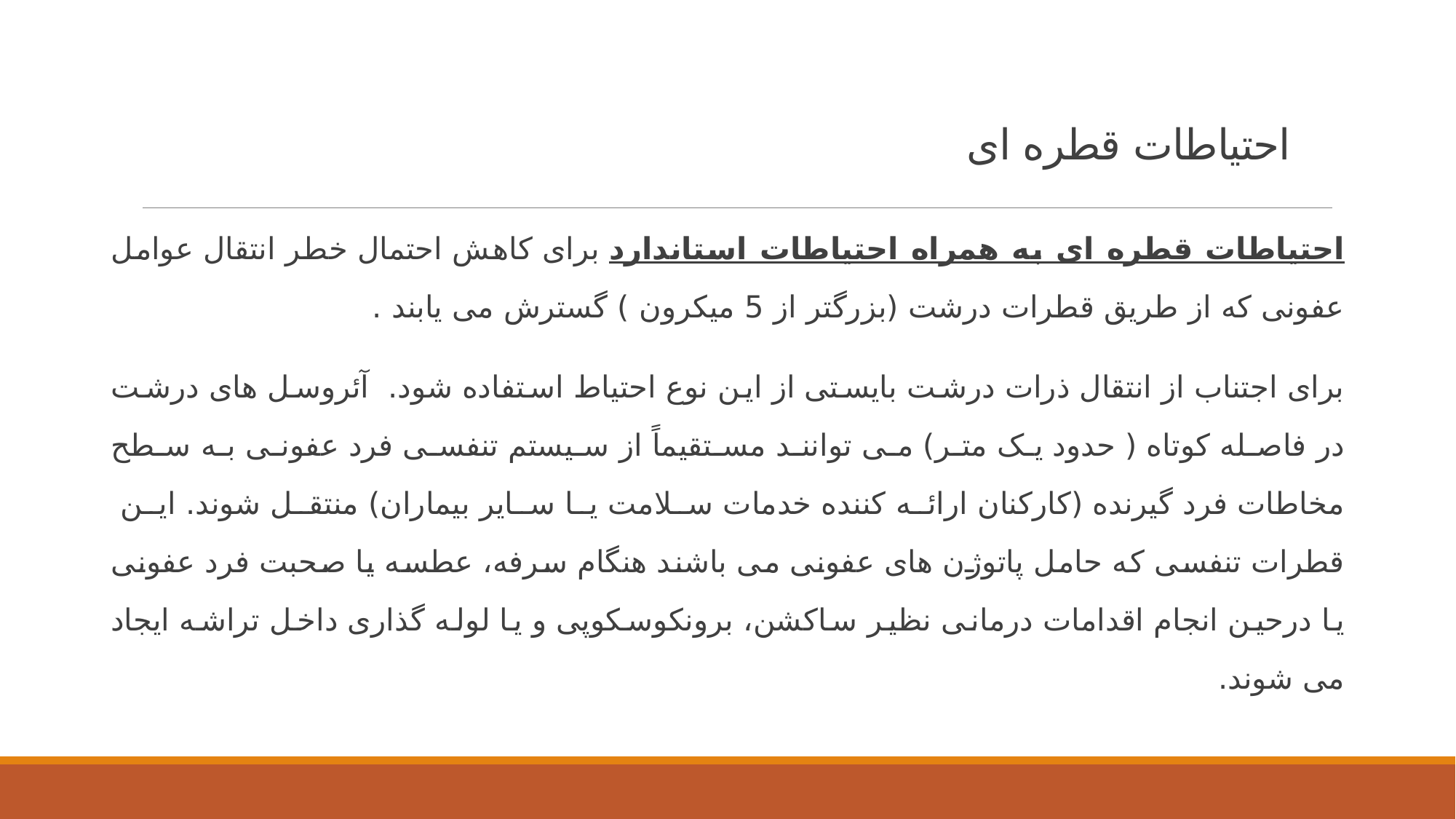

# احتیاطات قطره ای
احتیاطات قطره ای به همراه احتیاطات استاندارد برای کاهش احتمال خطر انتقال عوامل عفونی که از طریق قطرات درشت (بزرگتر از 5 میکرون ) گسترش می یابند .
برای اجتناب از انتقال ذرات درشت بایستی از این نوع احتیاط استفاده شود.  آئروسل های درشت در فاصله کوتاه ( حدود یک متر) می توانند مستقیماً از سیستم تنفسی فرد عفونی به سطح مخاطات فرد گیرنده (کارکنان ارائه کننده خدمات سلامت یا سایر بیماران) منتقل شوند. این  قطرات تنفسی که حامل پاتوژن های عفونی می باشند هنگام سرفه، عطسه یا صحبت فرد عفونی یا درحين انجام اقدامات درمانی نظیر ساکشن، برونکوسکوپی و یا لوله گذاری داخل تراشه ایجاد می شوند.